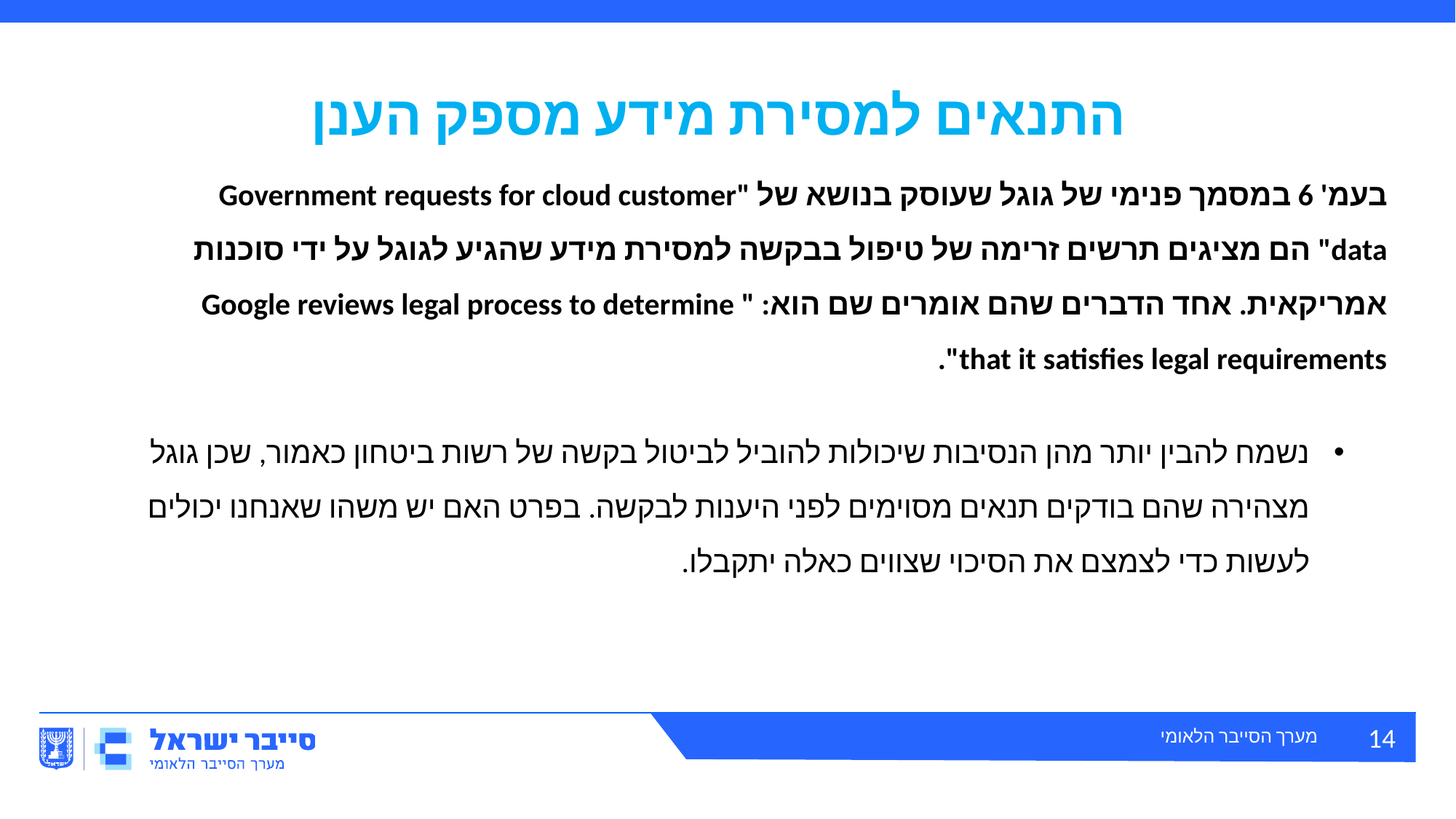

# התנאים למסירת מידע מספק הענן
בעמ' 6 במסמך פנימי של גוגל שעוסק בנושא של "Government requests for cloud customer data" הם מציגים תרשים זרימה של טיפול בבקשה למסירת מידע שהגיע לגוגל על ידי סוכנות אמריקאית. אחד הדברים שהם אומרים שם הוא: " Google reviews legal process to determine that it satisfies legal requirements".
נשמח להבין יותר מהן הנסיבות שיכולות להוביל לביטול בקשה של רשות ביטחון כאמור, שכן גוגל מצהירה שהם בודקים תנאים מסוימים לפני היענות לבקשה. בפרט האם יש משהו שאנחנו יכולים לעשות כדי לצמצם את הסיכוי שצווים כאלה יתקבלו.